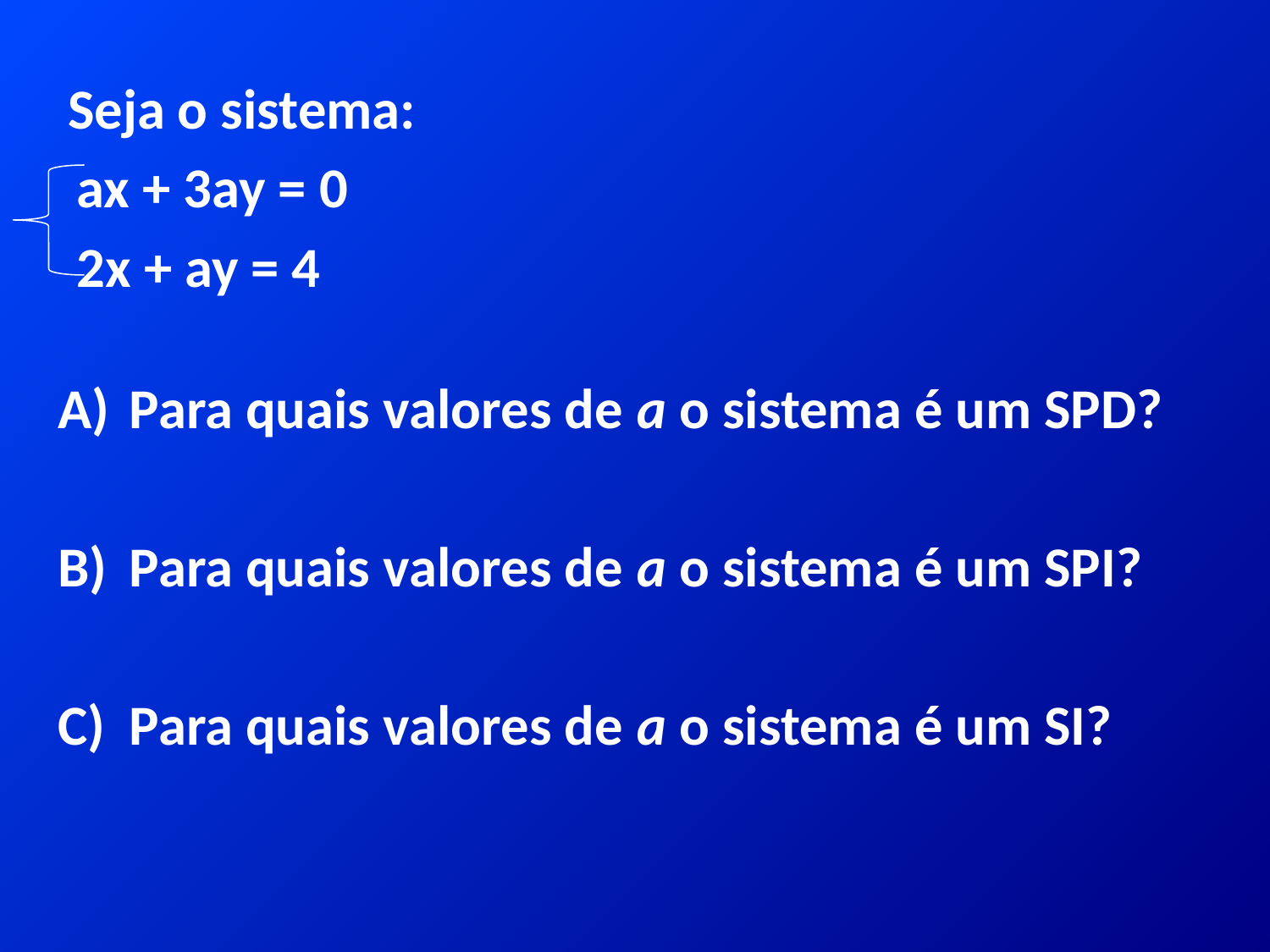

Seja o sistema:

ax + 3ay = 0
2x + ay = 4

Para quais valores de a o sistema é um SPD?

Para quais valores de a o sistema é um SPI?

Para quais valores de a o sistema é um SI?